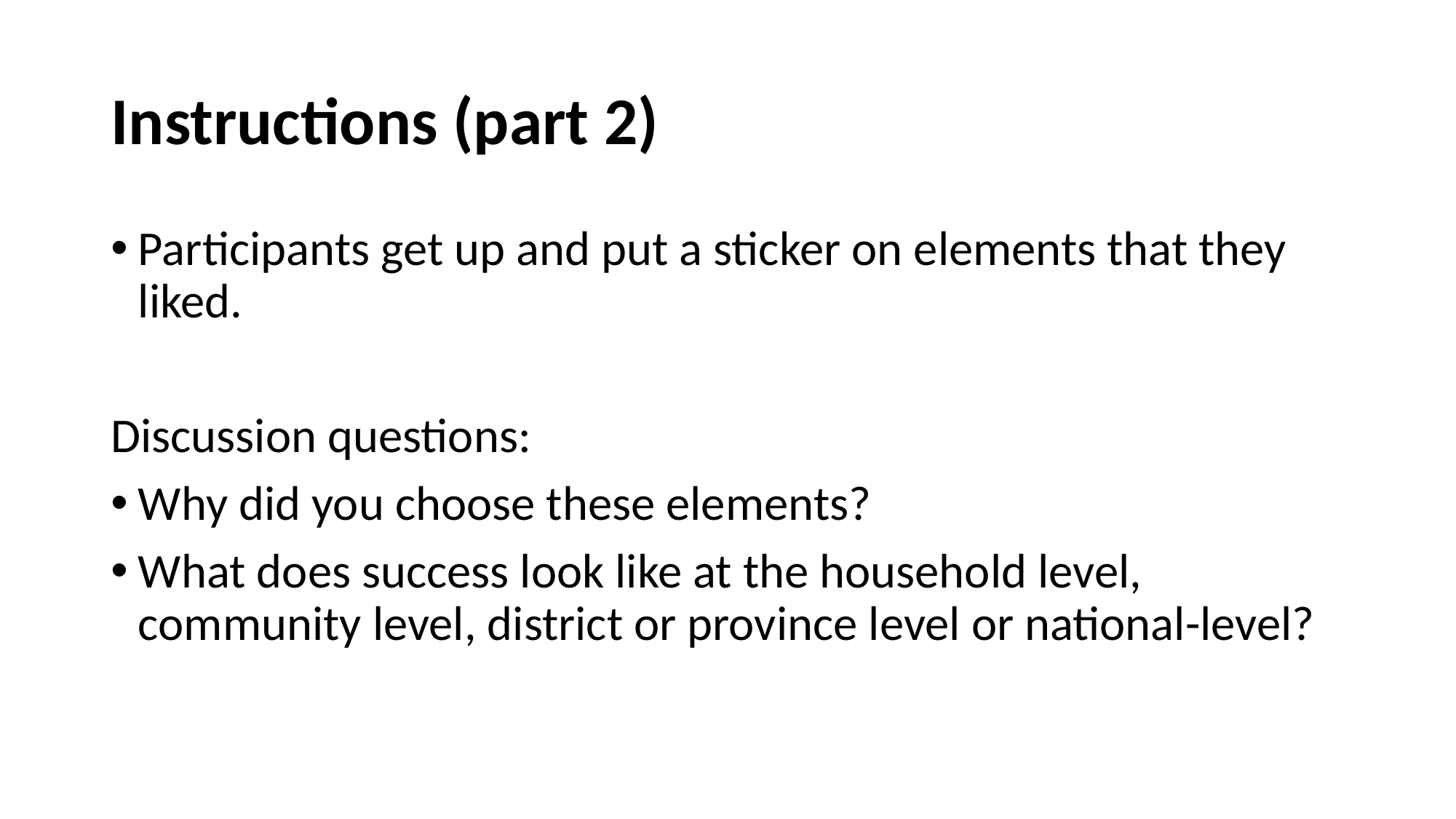

# Instructions (part 2)
Participants get up and put a sticker on elements that they liked.

Discussion questions:
Why did you choose these elements?
What does success look like at the household level, community level, district or province level or national-level?